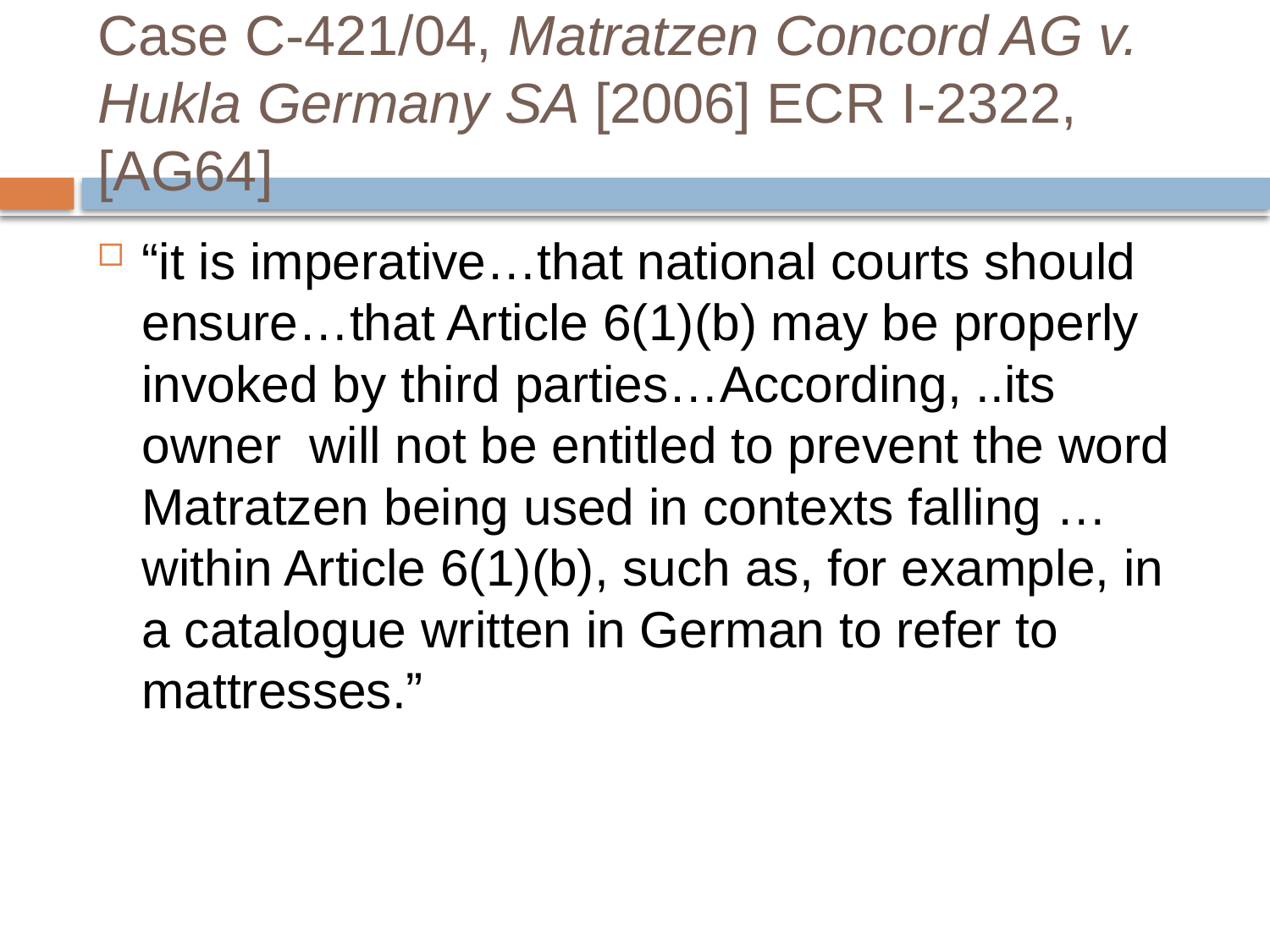

# Case C-421/04, Matratzen Concord AG v. Hukla Germany SA [2006] ECR I-2322, [AG64]
“it is imperative…that national courts should ensure…that Article 6(1)(b) may be properly invoked by third parties…According, ..its owner  will not be entitled to prevent the word Matratzen being used in contexts falling …within Article 6(1)(b), such as, for example, in a catalogue written in German to refer to mattresses.”